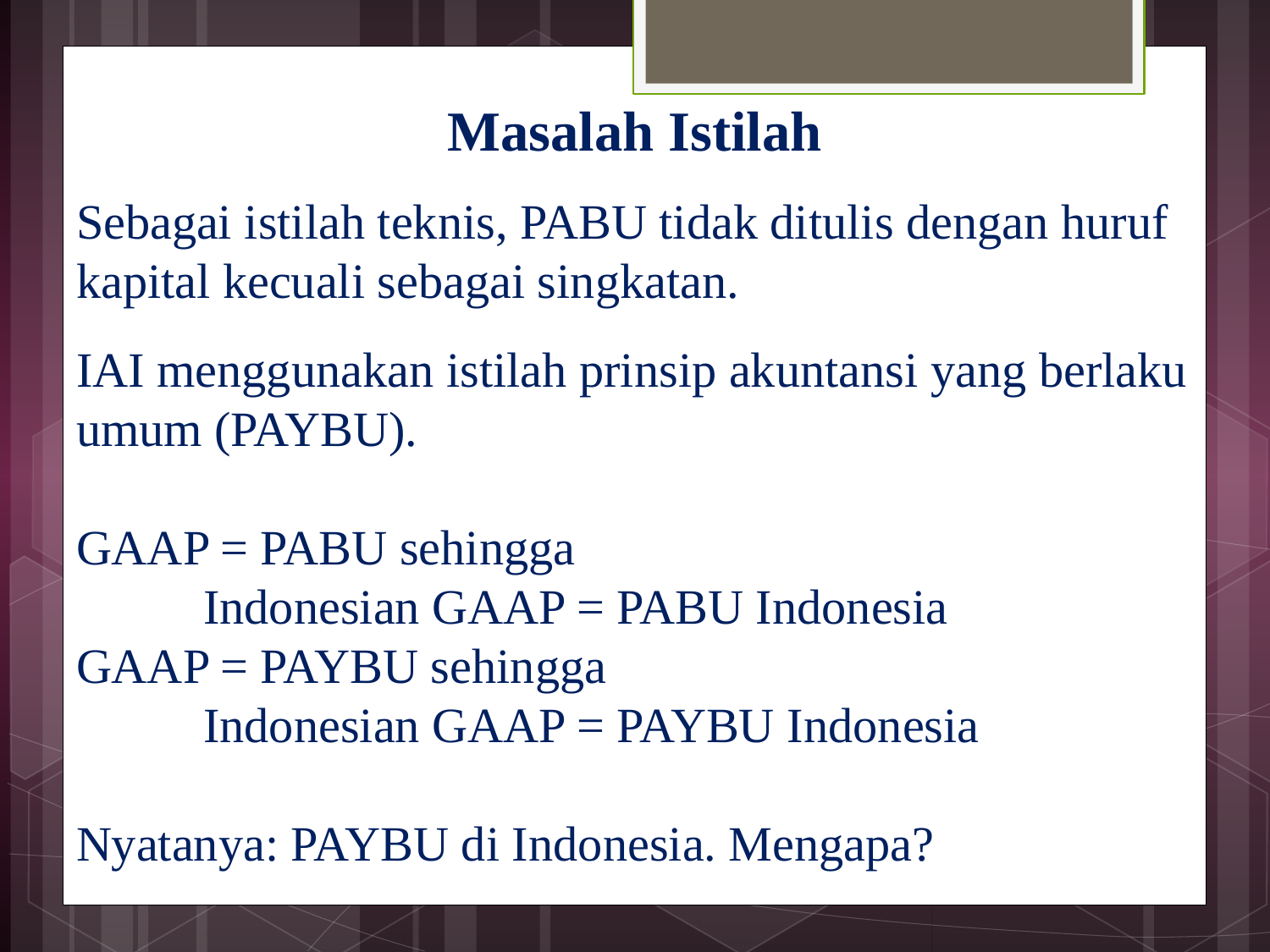

Masalah Istilah
Sebagai istilah teknis, PABU tidak ditulis dengan huruf kapital kecuali sebagai singkatan.

IAI menggunakan istilah prinsip akuntansi yang berlaku umum (PAYBU).

GAAP = PABU sehingga
	Indonesian GAAP = PABU Indonesia
GAAP = PAYBU sehingga
	Indonesian GAAP = PAYBU Indonesia

Nyatanya: PAYBU di Indonesia. Mengapa?